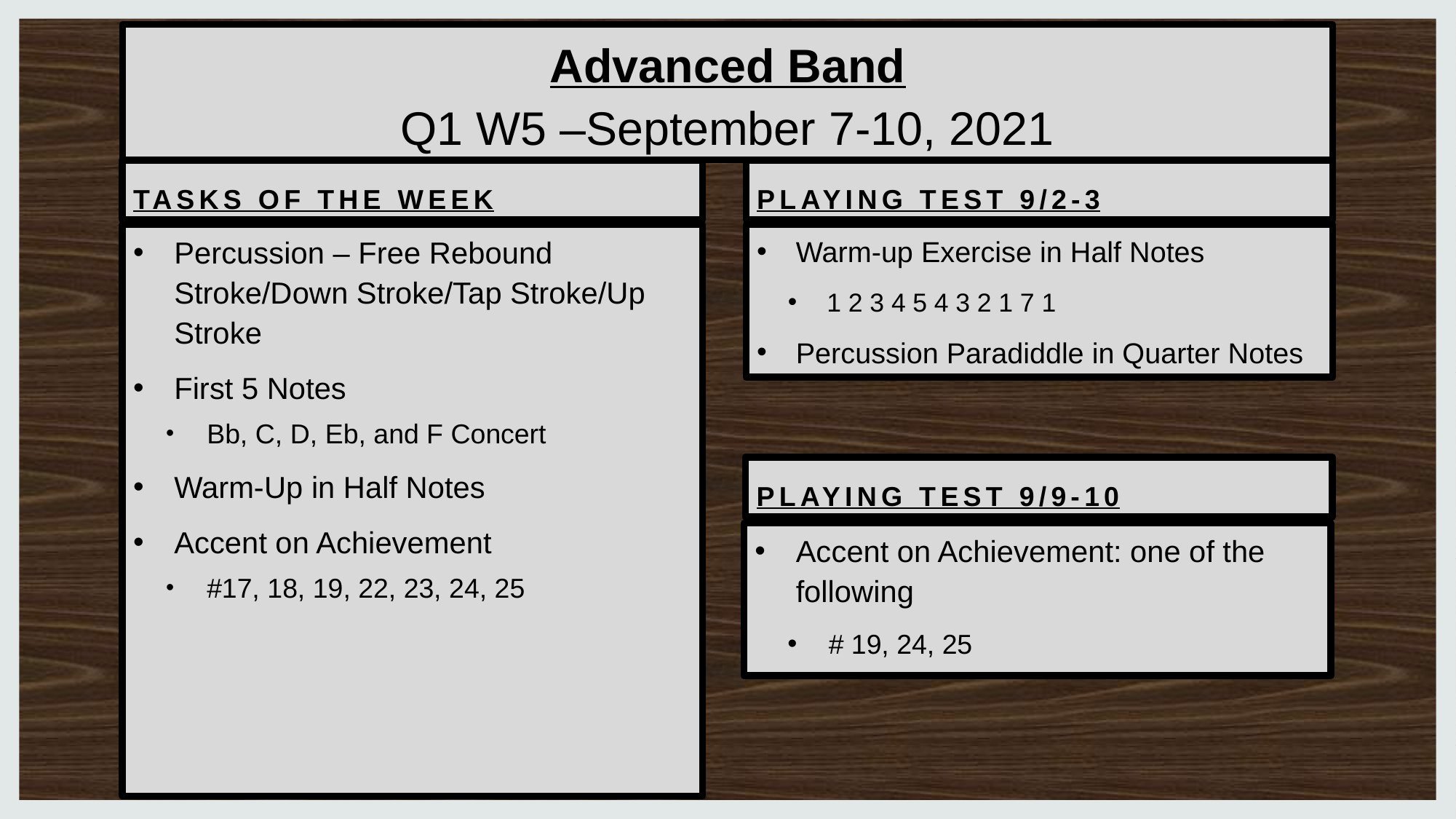

# Advanced Band Q1 W5 –September 7-10, 2021
Tasks of the week
Playing Test 9/2-3
Percussion – Free Rebound Stroke/Down Stroke/Tap Stroke/Up Stroke
First 5 Notes
Bb, C, D, Eb, and F Concert
Warm-Up in Half Notes
Accent on Achievement
#17, 18, 19, 22, 23, 24, 25

Warm-up Exercise in Half Notes
1 2 3 4 5 4 3 2 1 7 1
Percussion Paradiddle in Quarter Notes
Playing Test 9/9-10
Accent on Achievement: one of the following
# 19, 24, 25